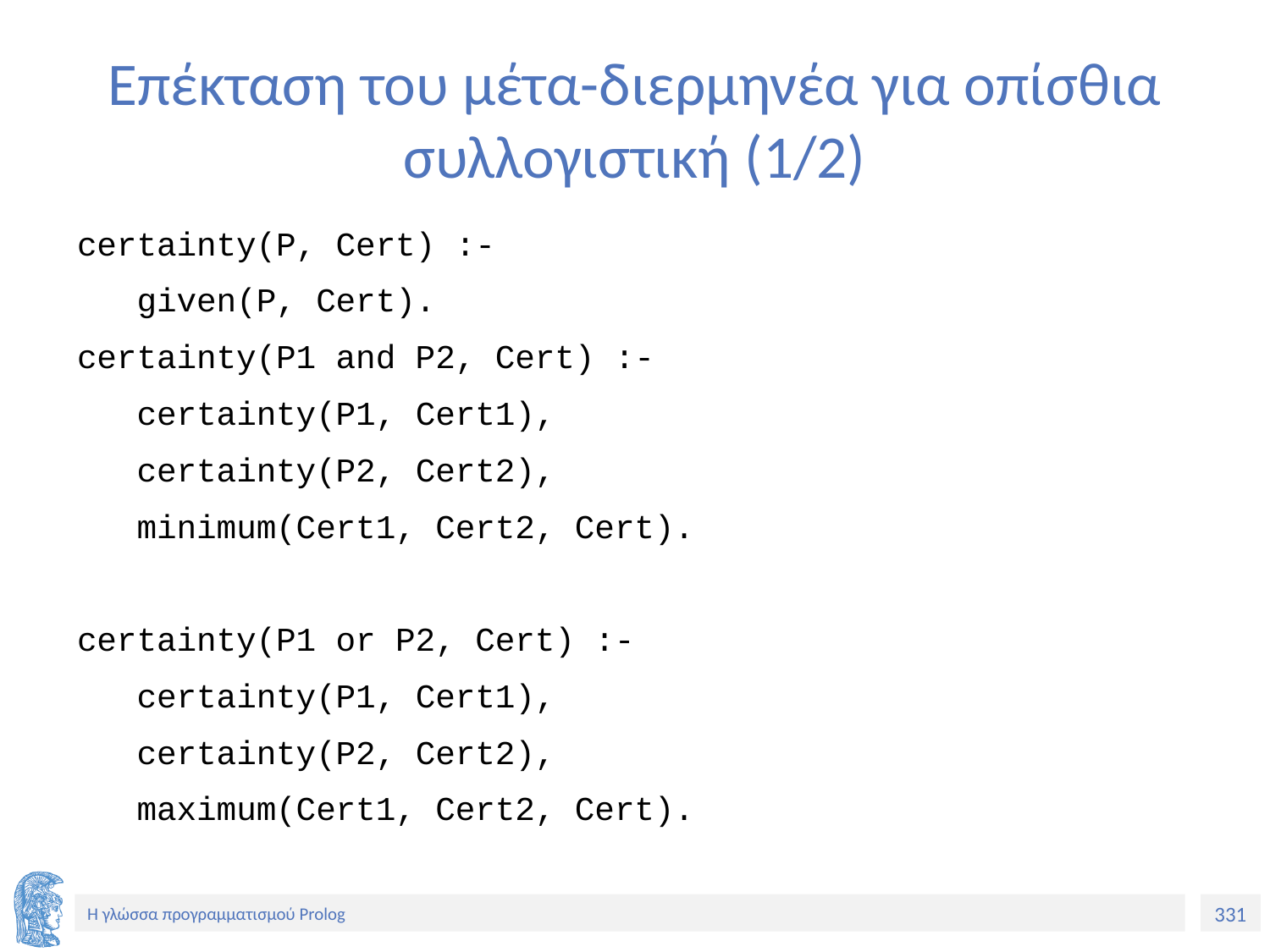

# Επέκταση του μέτα-διερμηνέα για οπίσθια συλλογιστική (1/2)
certainty(P, Cert) :-
   given(P, Cert).
certainty(P1 and P2, Cert) :-
   certainty(P1, Cert1),
   certainty(P2, Cert2),
   minimum(Cert1, Cert2, Cert).

certainty(P1 or P2, Cert) :-
   certainty(P1, Cert1),
   certainty(P2, Cert2),
   maximum(Cert1, Cert2, Cert).